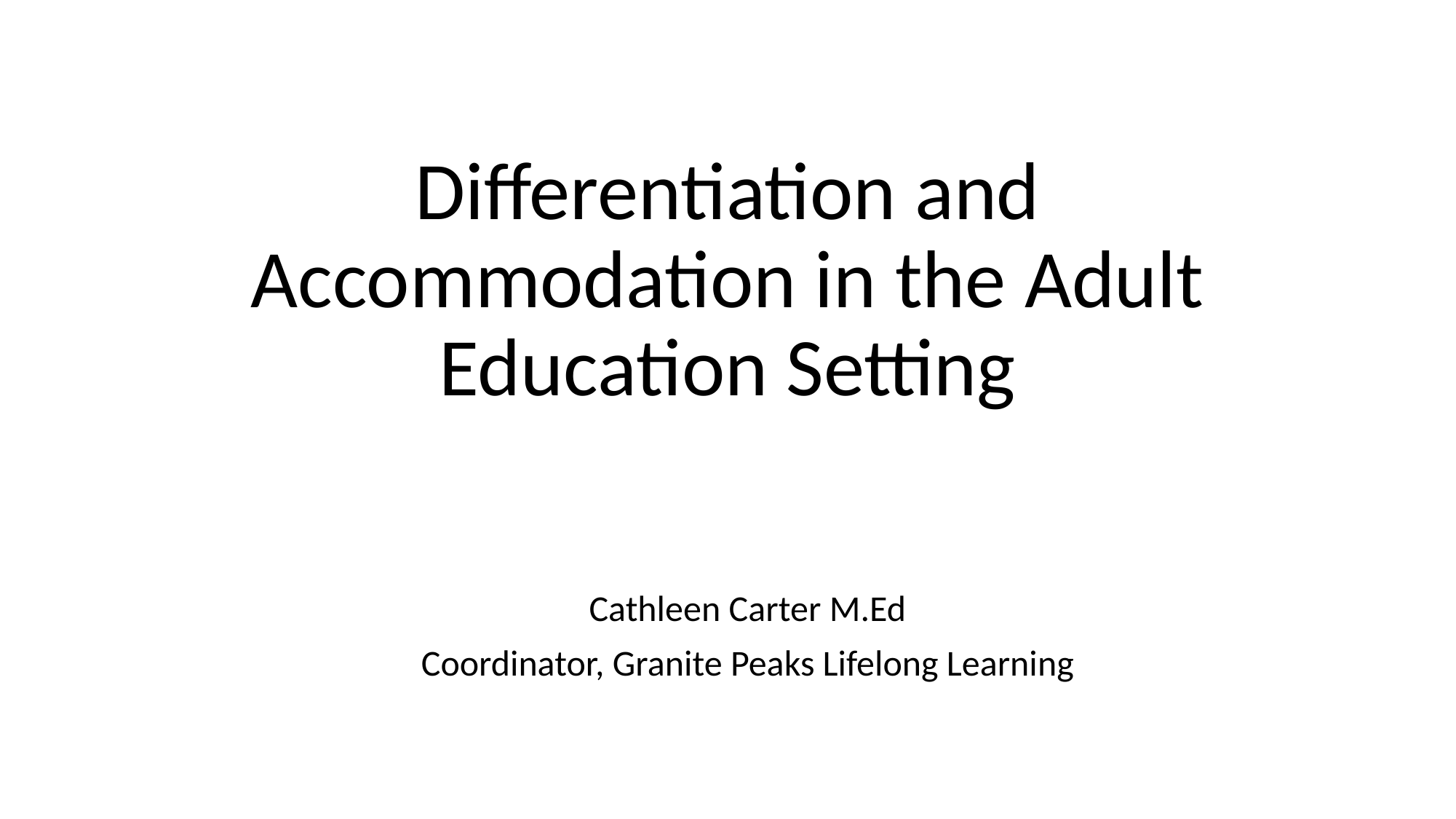

# Differentiation and Accommodation in the Adult Education Setting
Cathleen Carter M.Ed
Coordinator, Granite Peaks Lifelong Learning